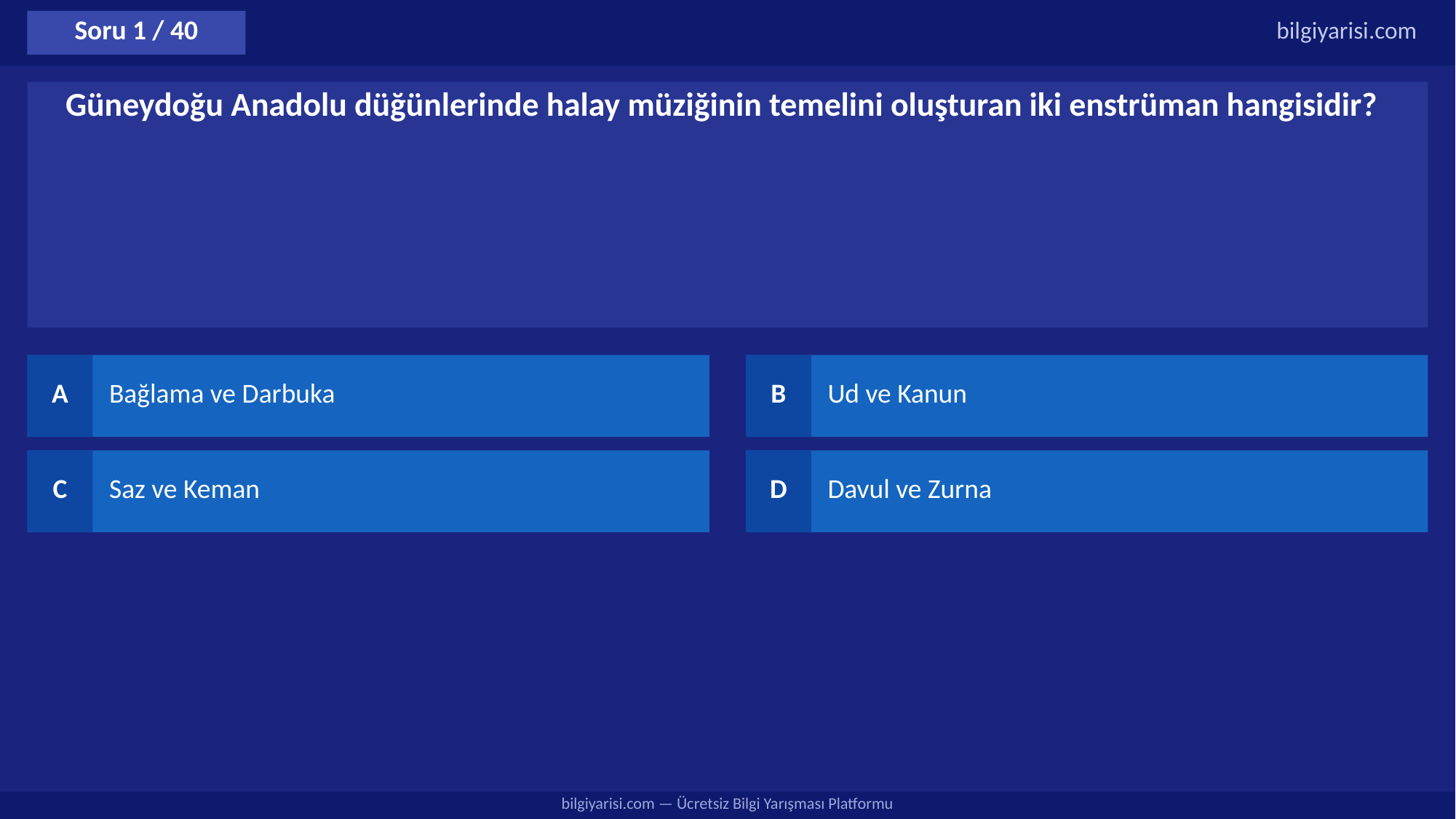

Soru 1 / 40
bilgiyarisi.com

Güneydoğu Anadolu düğünlerinde halay müziğinin temelini oluşturan iki enstrüman hangisidir?

A
Bağlama ve Darbuka

B
Ud ve Kanun

C
Saz ve Keman

D
Davul ve Zurna
bilgiyarisi.com — Ücretsiz Bilgi Yarışması Platformu